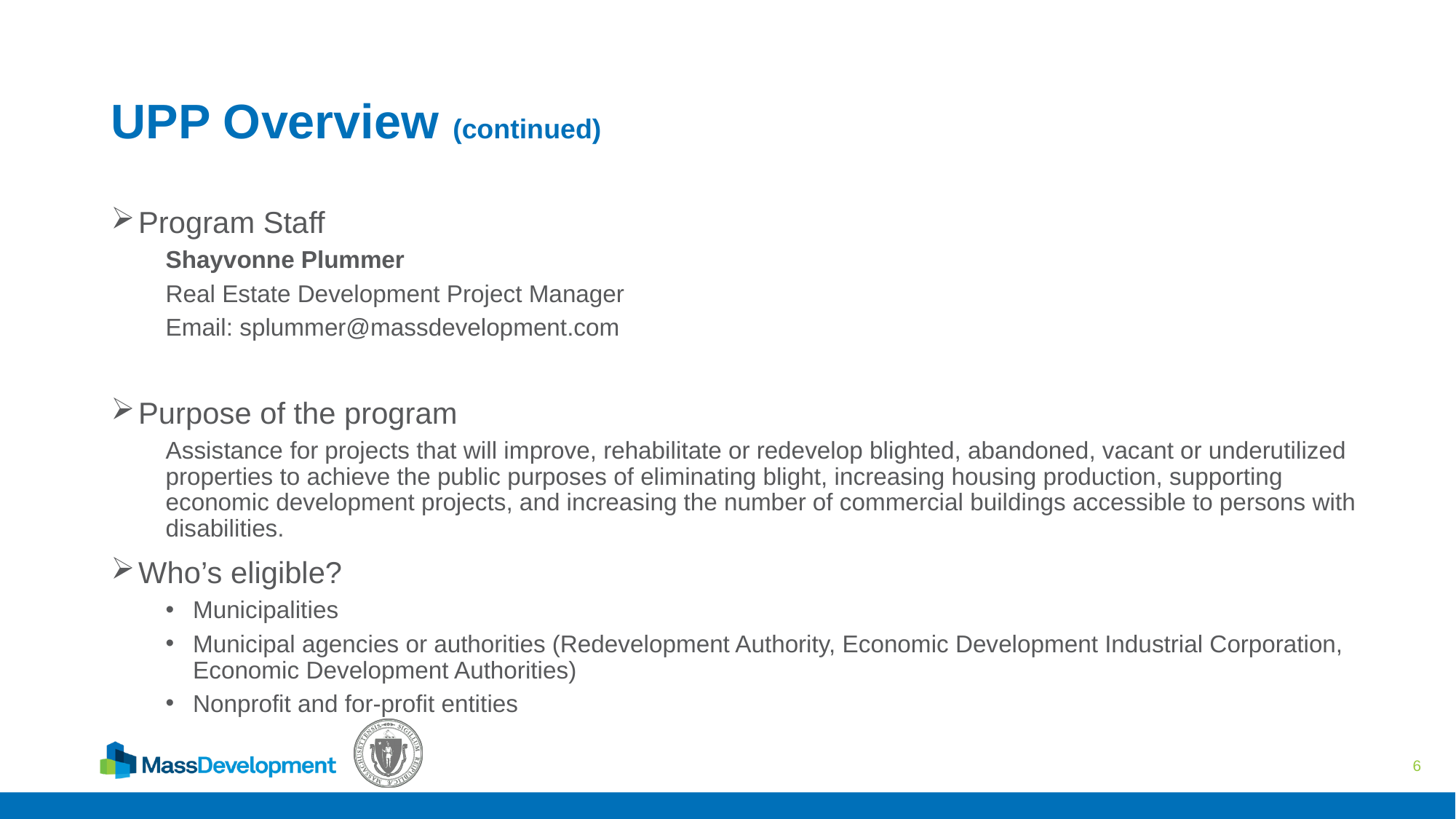

# UPP Overview (continued)
Program Staff
Shayvonne Plummer
Real Estate Development Project Manager
Email: splummer@massdevelopment.com

Purpose of the program
Assistance for projects that will improve, rehabilitate or redevelop blighted, abandoned, vacant or underutilized properties to achieve the public purposes of eliminating blight, increasing housing production, supporting economic development projects, and increasing the number of commercial buildings accessible to persons with disabilities.
Who’s eligible?
Municipalities
Municipal agencies or authorities (Redevelopment Authority, Economic Development Industrial Corporation, Economic Development Authorities)
Nonprofit and for-profit entities
6